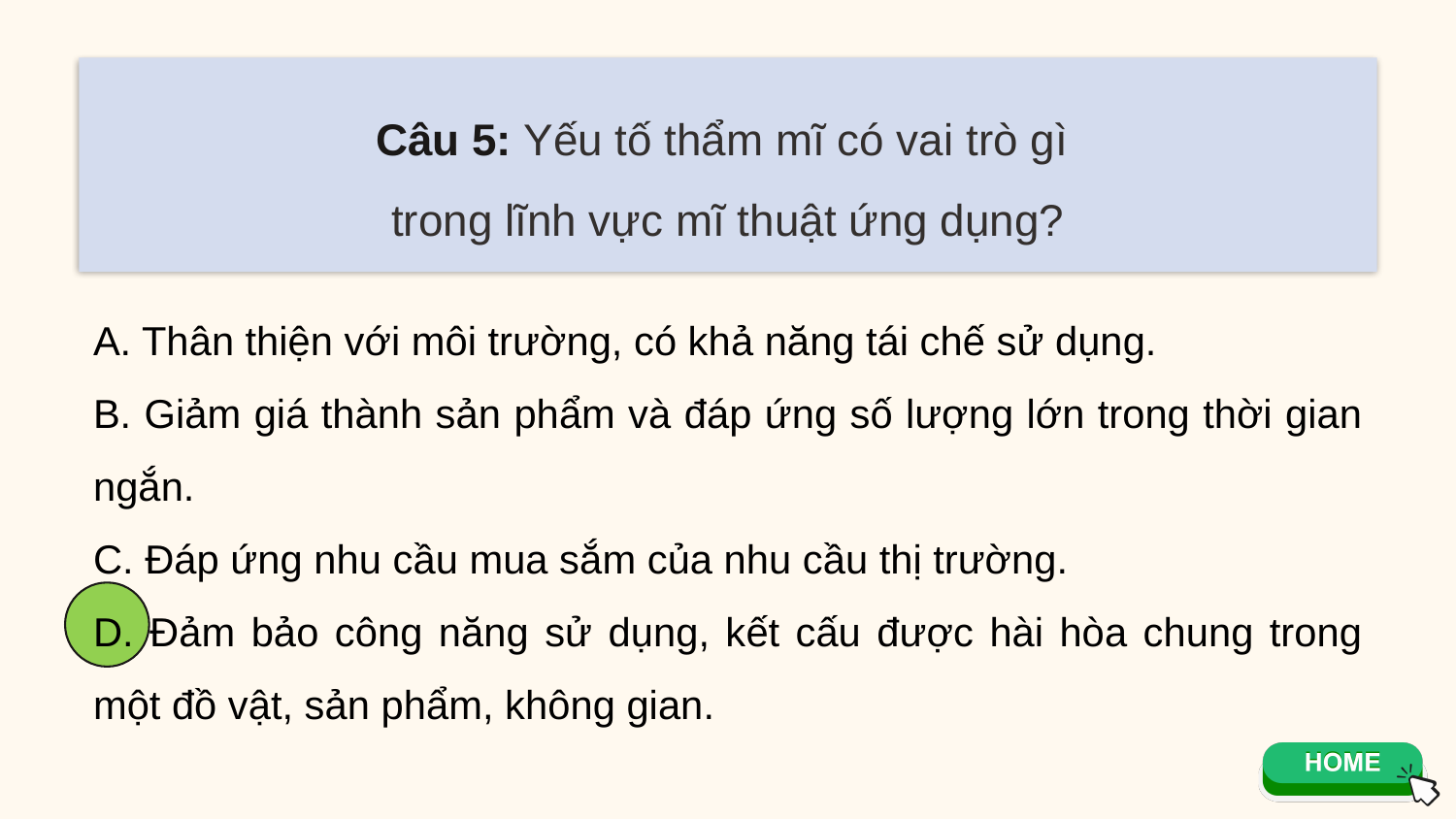

Câu 5: Yếu tố thẩm mĩ có vai trò gì
trong lĩnh vực mĩ thuật ứng dụng?
A. Thân thiện với môi trường, có khả năng tái chế sử dụng.
B. Giảm giá thành sản phẩm và đáp ứng số lượng lớn trong thời gian ngắn.
C. Đáp ứng nhu cầu mua sắm của nhu cầu thị trường.
D. Đảm bảo công năng sử dụng, kết cấu được hài hòa chung trong một đồ vật, sản phẩm, không gian.